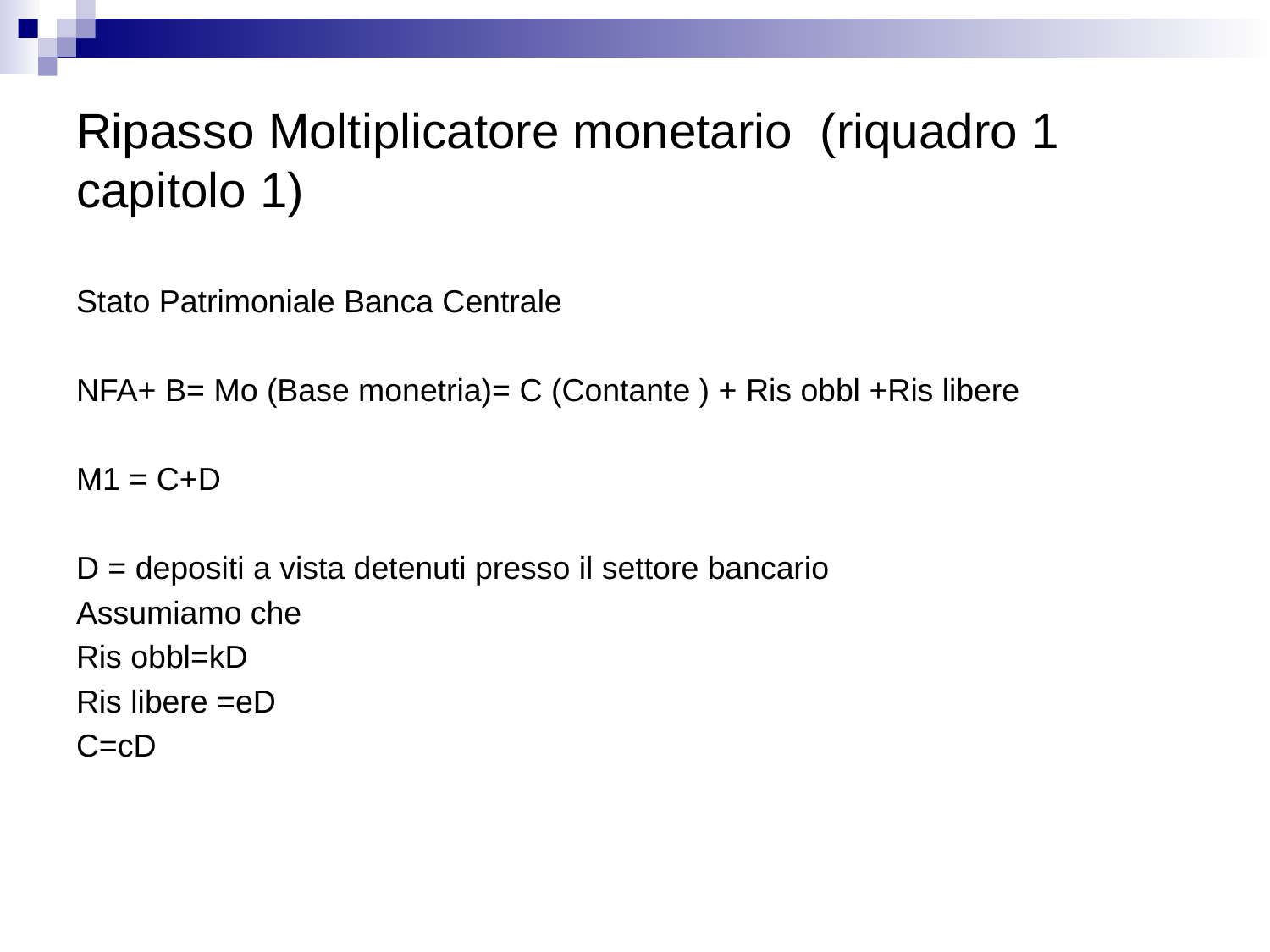

# Ripasso Moltiplicatore monetario  (riquadro 1 capitolo 1)
Stato Patrimoniale Banca Centrale

NFA+ B= Mo (Base monetria)= C (Contante ) + Ris obbl +Ris libere

M1 = C+D

D = depositi a vista detenuti presso il settore bancario
Assumiamo che
Ris obbl=kD
Ris libere =eD
C=cD